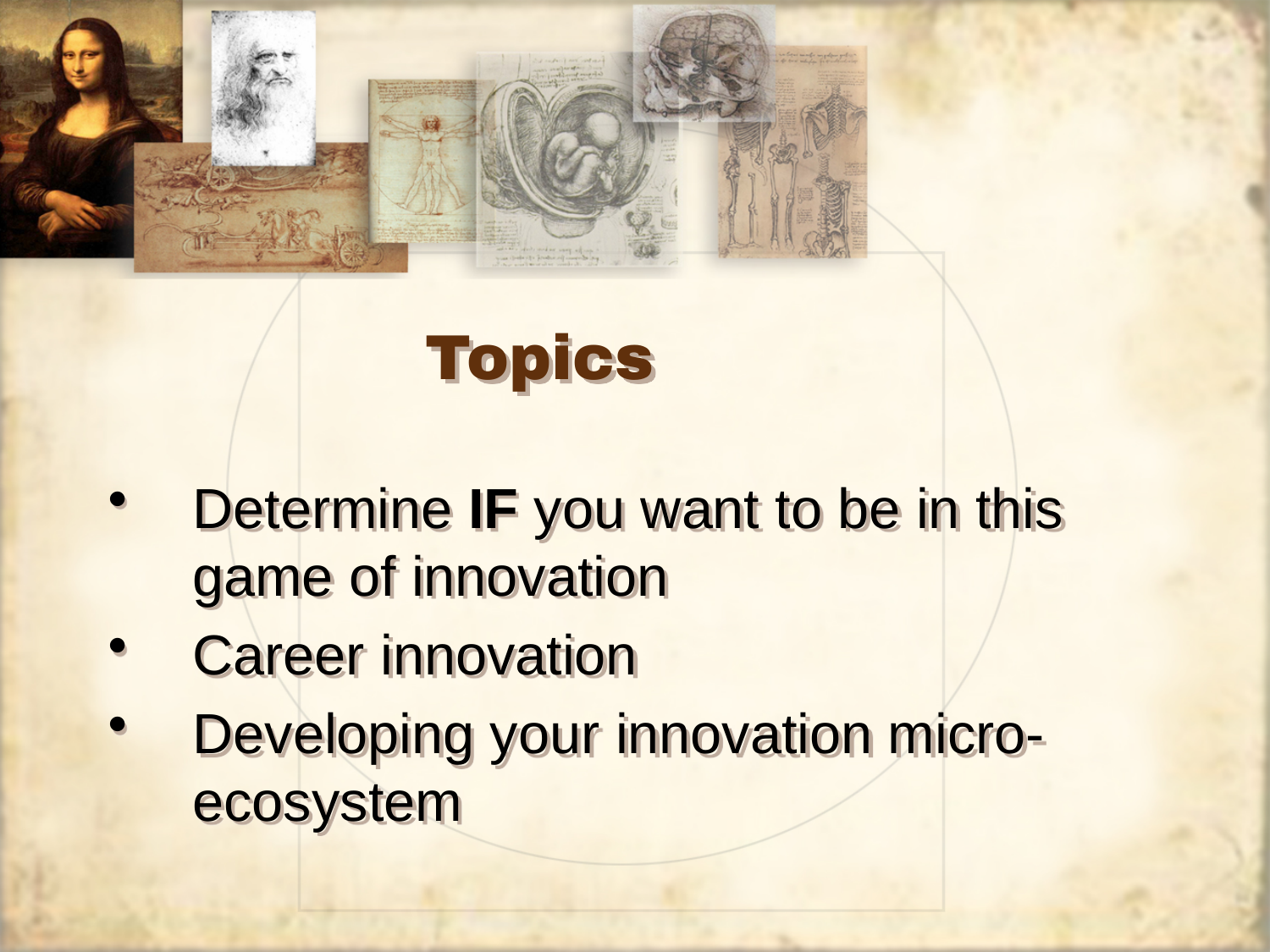

# Topics
Determine IF you want to be in this game of innovation
Career innovation
Developing your innovation micro-ecosystem